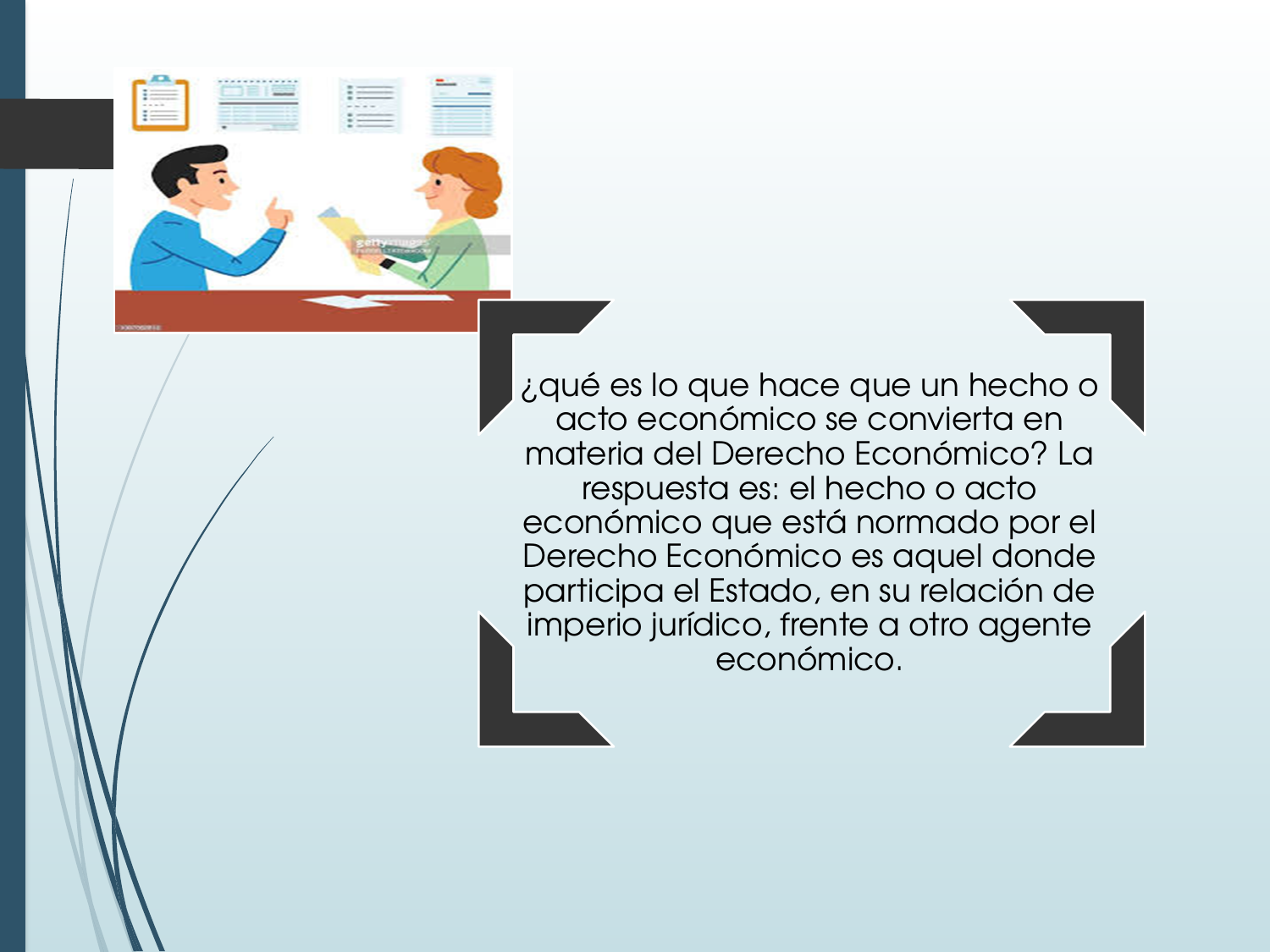

¿qué es lo que hace que un hecho o acto económico se convierta en materia del Derecho Económico? La respuesta es: el hecho o acto económico que está normado por el Derecho Económico es aquel donde participa el Estado, en su relación de imperio jurídico, frente a otro agente económico.